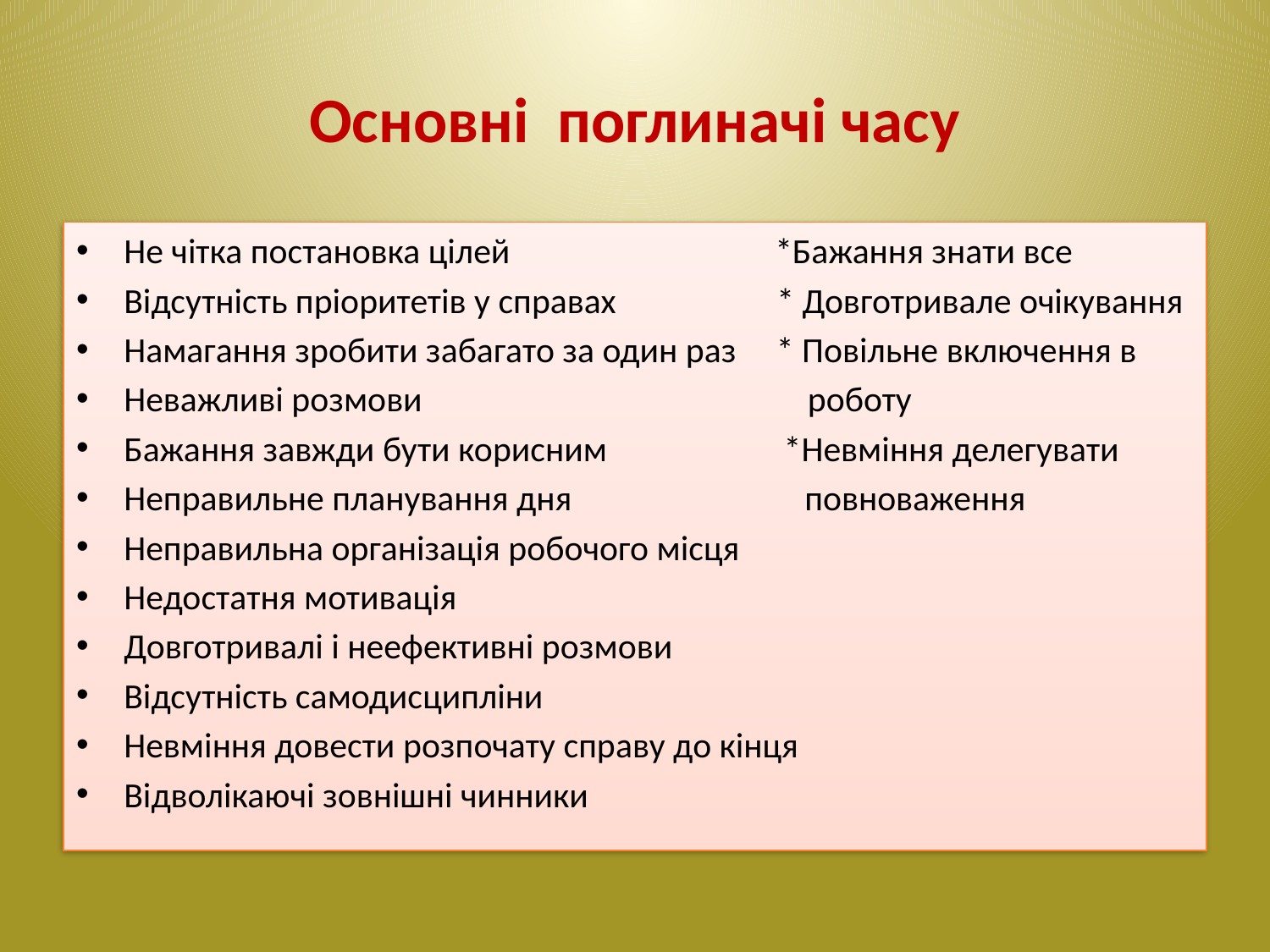

# Основні  поглиначі часу
Не чітка постановка цілей                                 *Бажання знати все
Відсутність пріоритетів у справах                    * Довготривале очікування
Намагання зробити забагато за один раз     * Повільне включення в
Неважливі розмови                                                роботу
Бажання завжди бути корисним                      *Невміння делегувати
Неправильне планування дня                             повноваження
Неправильна організація робочого місця
Недостатня мотивація
Довготривалі і неефективні розмови
Відсутність самодисципліни
Невміння довести розпочату справу до кінця
Відволікаючі зовнішні чинники